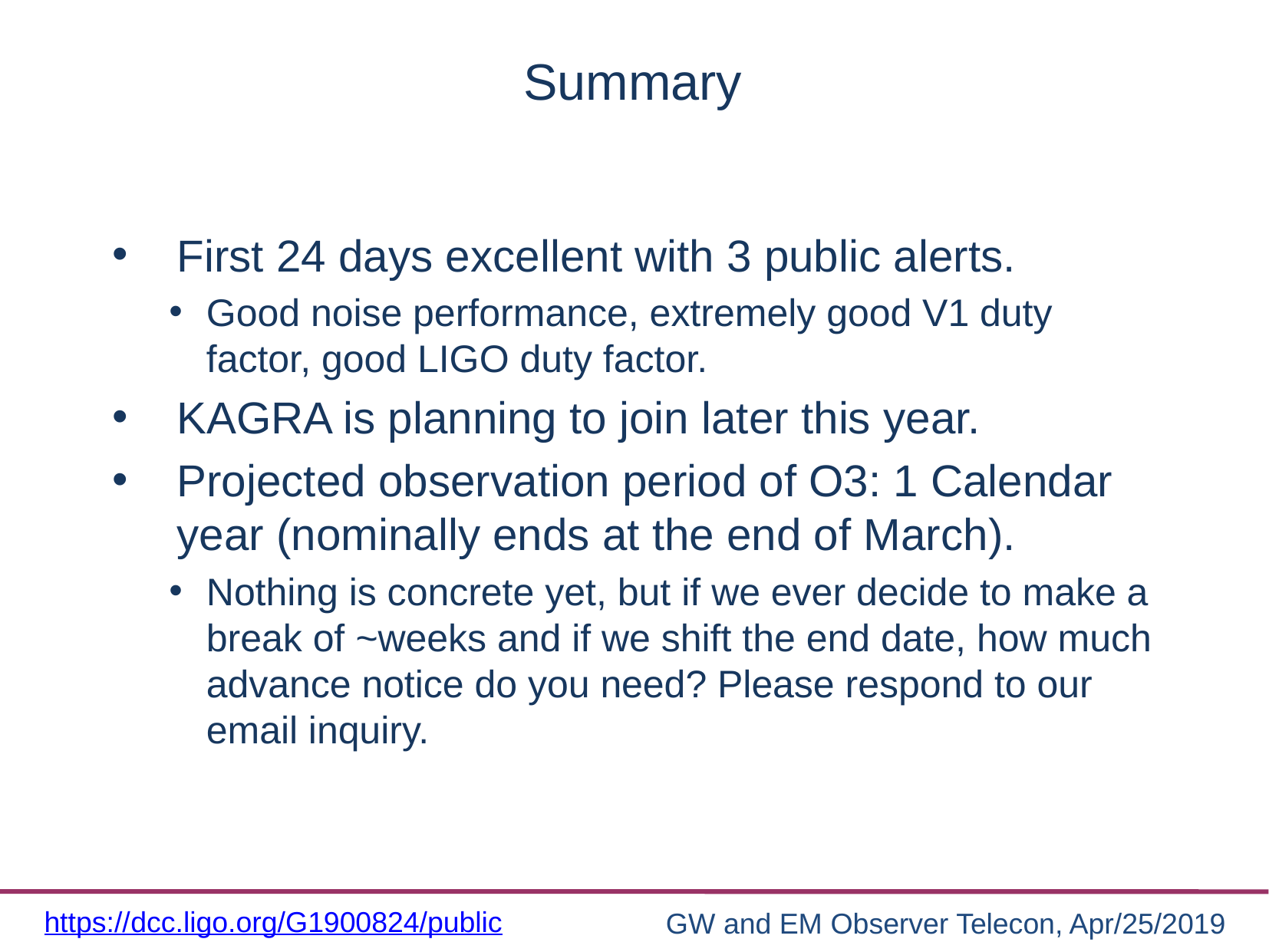

# Summary
First 24 days excellent with 3 public alerts.
Good noise performance, extremely good V1 duty factor, good LIGO duty factor.
KAGRA is planning to join later this year.
Projected observation period of O3: 1 Calendar year (nominally ends at the end of March).
Nothing is concrete yet, but if we ever decide to make a break of ~weeks and if we shift the end date, how much advance notice do you need? Please respond to our email inquiry.